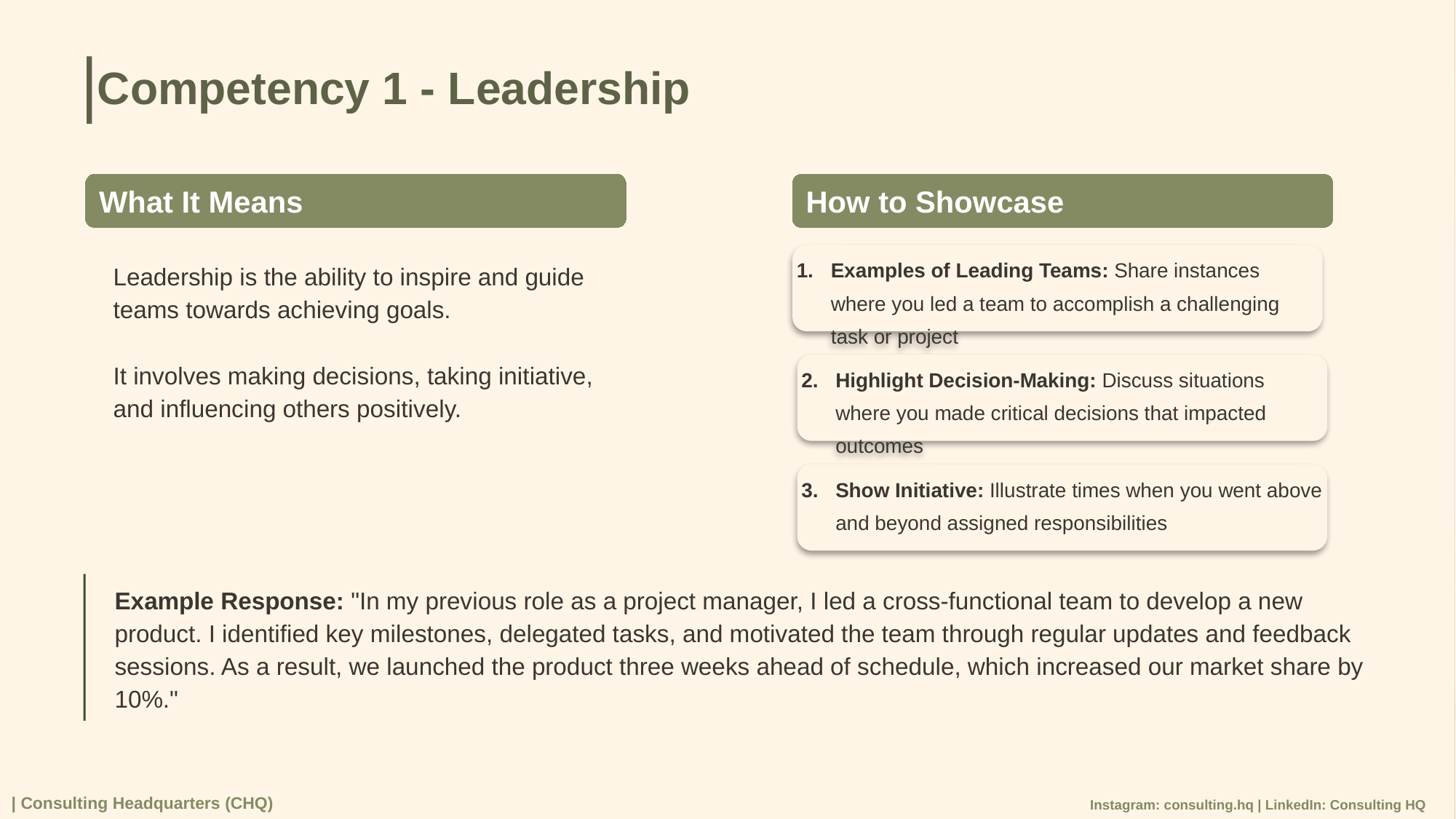

# Competency 1 - Leadership
What It Means
How to Showcase
Examples of Leading Teams: Share instances where you led a team to accomplish a challenging task or project
Leadership is the ability to inspire and guide teams towards achieving goals.

It involves making decisions, taking initiative, and influencing others positively.
Highlight Decision-Making: Discuss situations where you made critical decisions that impacted outcomes
Show Initiative: Illustrate times when you went above and beyond assigned responsibilities

Example Response: "In my previous role as a project manager, I led a cross-functional team to develop a new product. I identified key milestones, delegated tasks, and motivated the team through regular updates and feedback sessions. As a result, we launched the product three weeks ahead of schedule, which increased our market share by 10%."